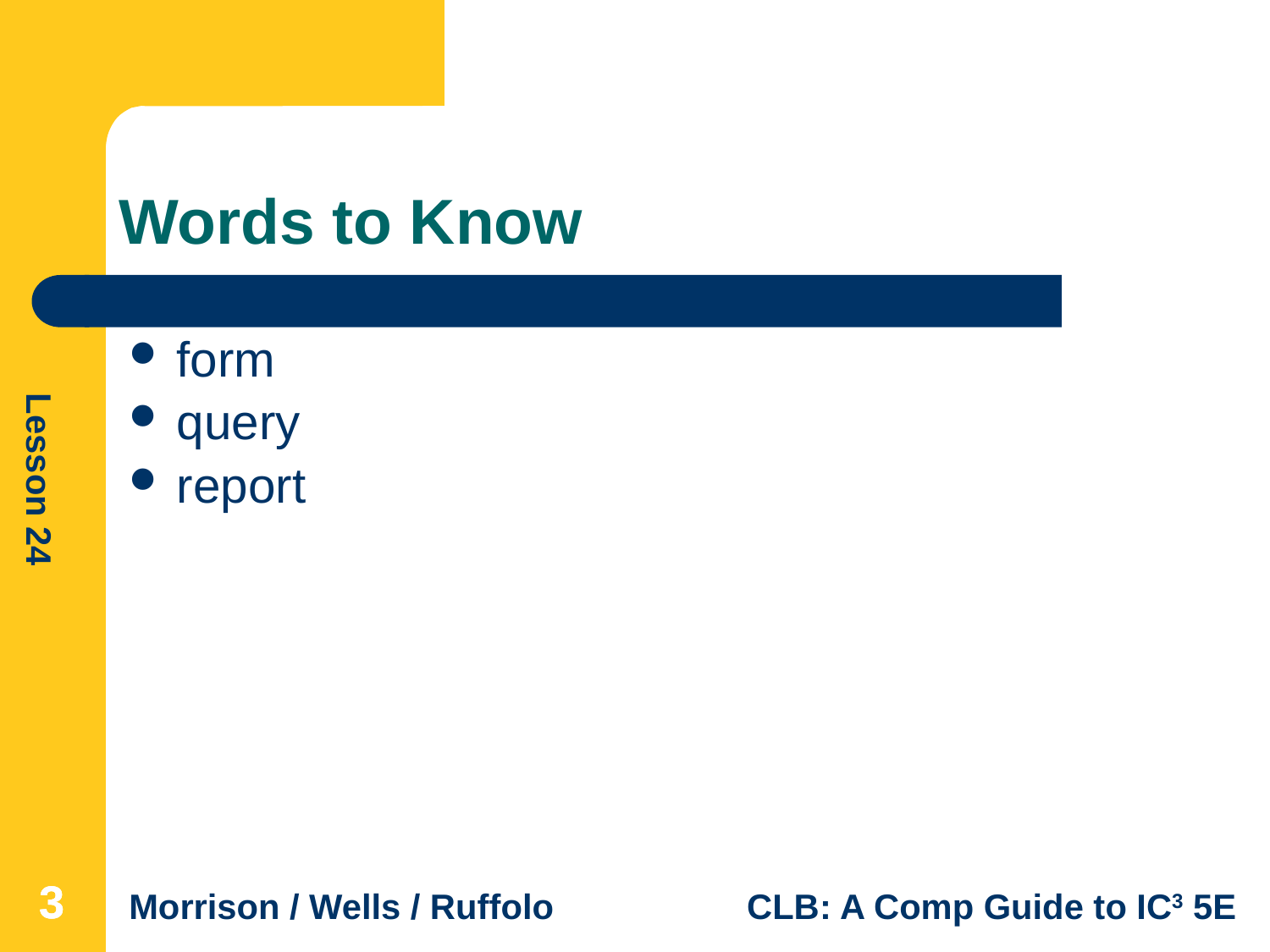

# Words to Know
form
query
report

3
3
3